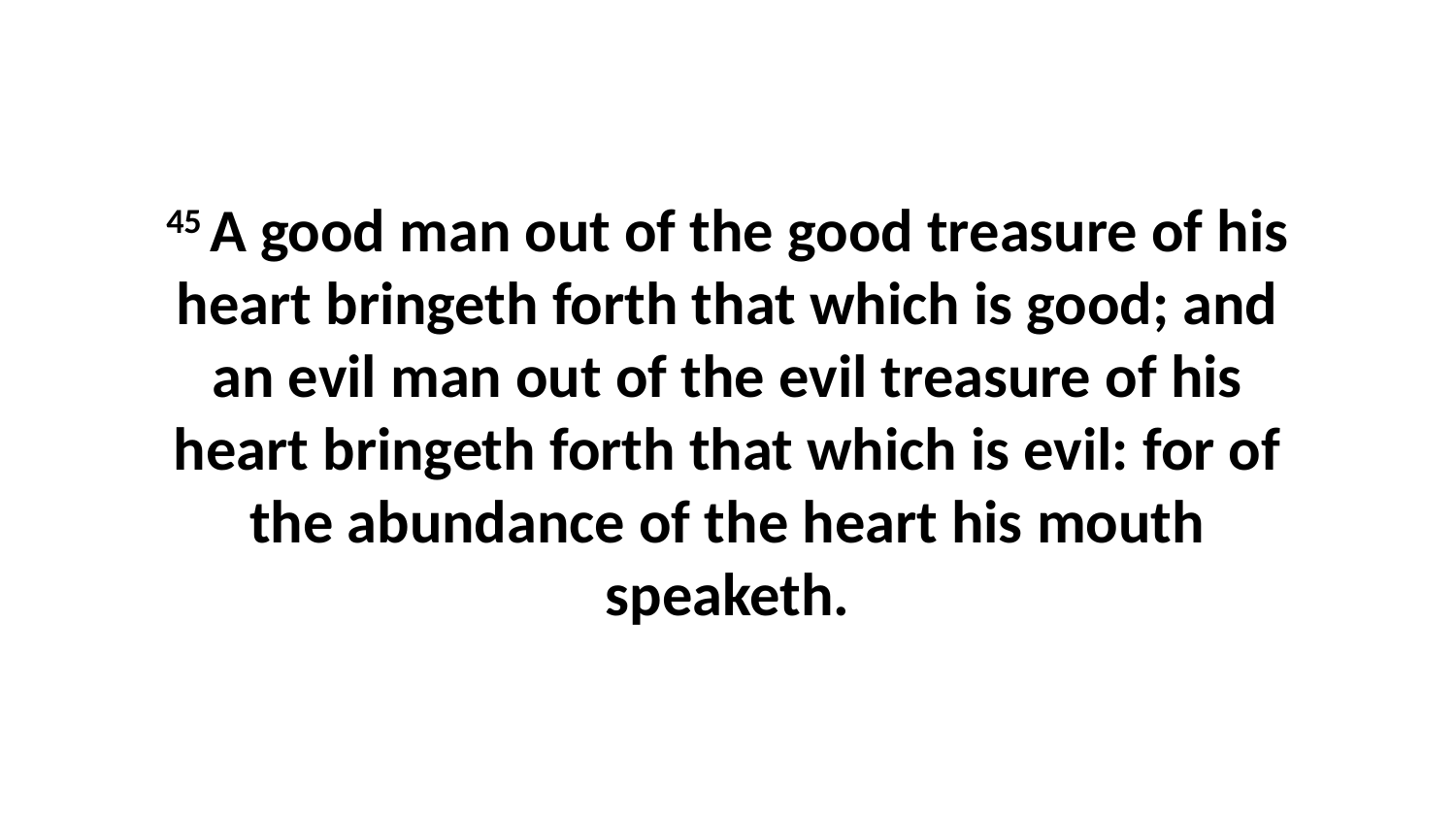

45 A good man out of the good treasure of his heart bringeth forth that which is good; and an evil man out of the evil treasure of his heart bringeth forth that which is evil: for of the abundance of the heart his mouth speaketh.